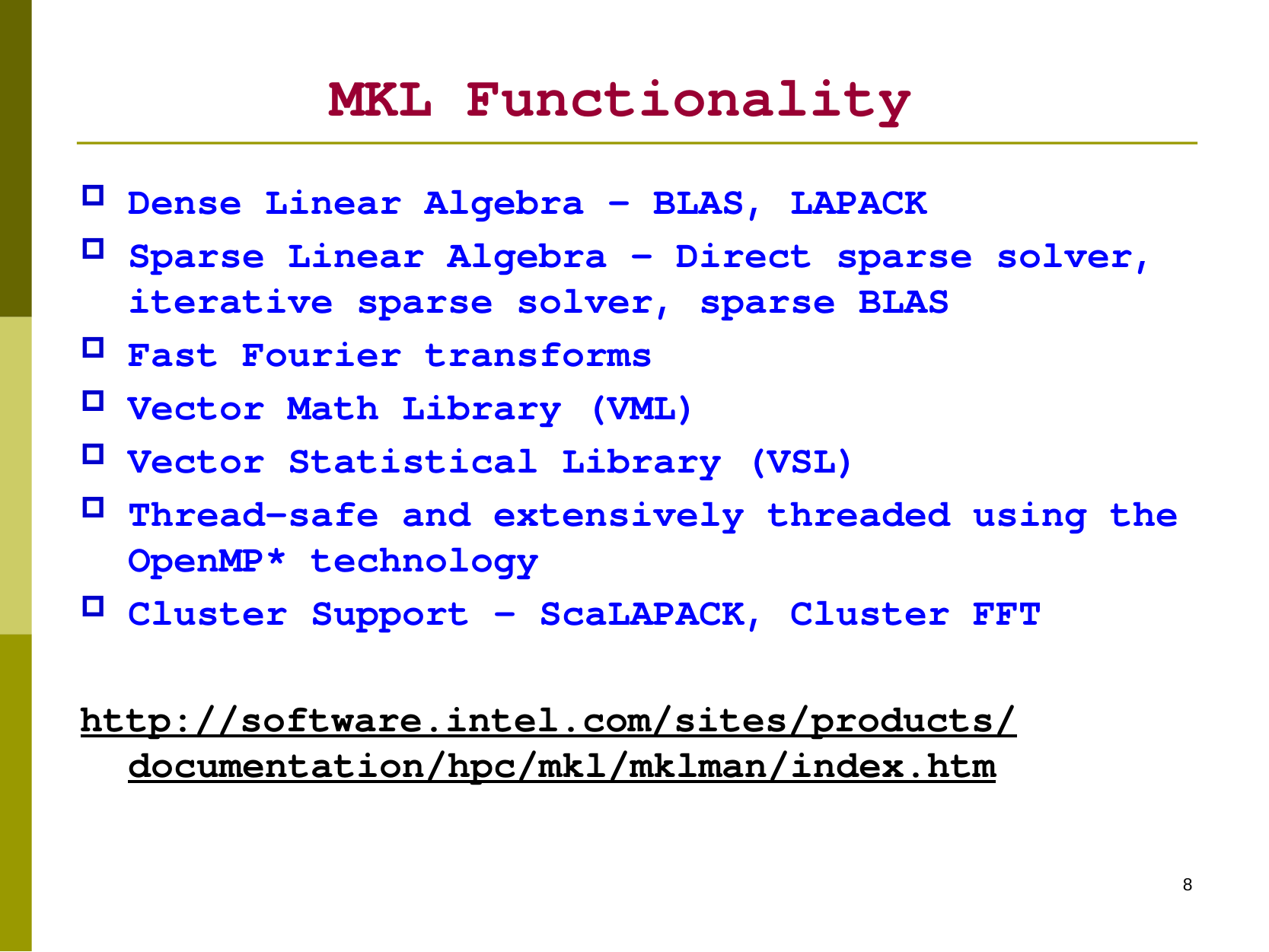

# MKL Functionality
Dense Linear Algebra - BLAS, LAPACK
Sparse Linear Algebra - Direct sparse solver, iterative sparse solver, sparse BLAS
Fast Fourier transforms
Vector Math Library (VML)
Vector Statistical Library (VSL)
Thread-safe and extensively threaded using the OpenMP* technology
Cluster Support - ScaLAPACK, Cluster FFT

http://software.intel.com/sites/products/documentation/hpc/mkl/mklman/index.htm
8